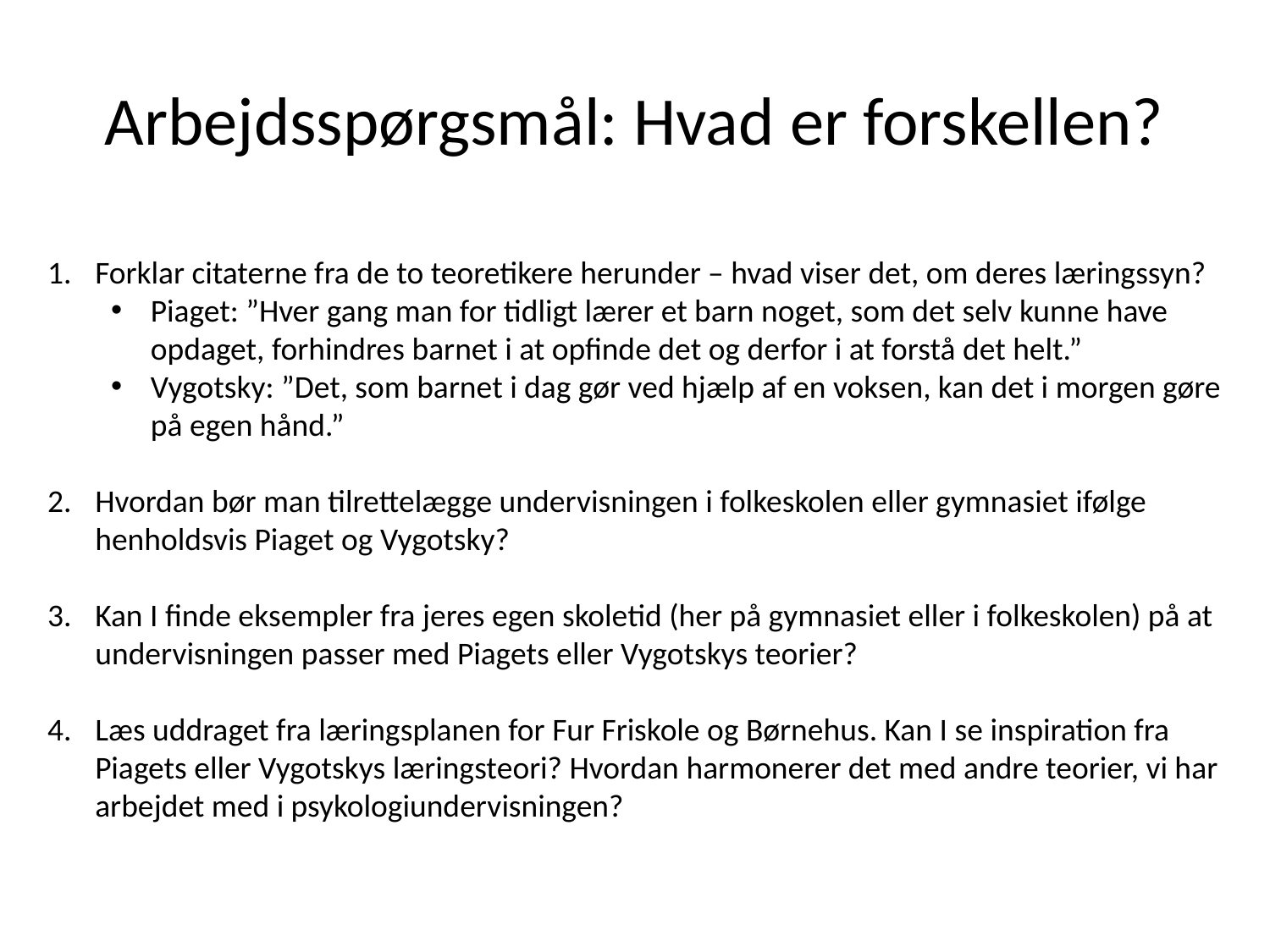

# Arbejdsspørgsmål: Hvad er forskellen?
Forklar citaterne fra de to teoretikere herunder – hvad viser det, om deres læringssyn?
Piaget: ”Hver gang man for tidligt lærer et barn noget, som det selv kunne have opdaget, forhindres barnet i at opfinde det og derfor i at forstå det helt.”
Vygotsky: ”Det, som barnet i dag gør ved hjælp af en voksen, kan det i morgen gøre på egen hånd.”

Hvordan bør man tilrettelægge undervisningen i folkeskolen eller gymnasiet ifølge henholdsvis Piaget og Vygotsky?

Kan I finde eksempler fra jeres egen skoletid (her på gymnasiet eller i folkeskolen) på at undervisningen passer med Piagets eller Vygotskys teorier?

Læs uddraget fra læringsplanen for Fur Friskole og Børnehus. Kan I se inspiration fra Piagets eller Vygotskys læringsteori? Hvordan harmonerer det med andre teorier, vi har arbejdet med i psykologiundervisningen?